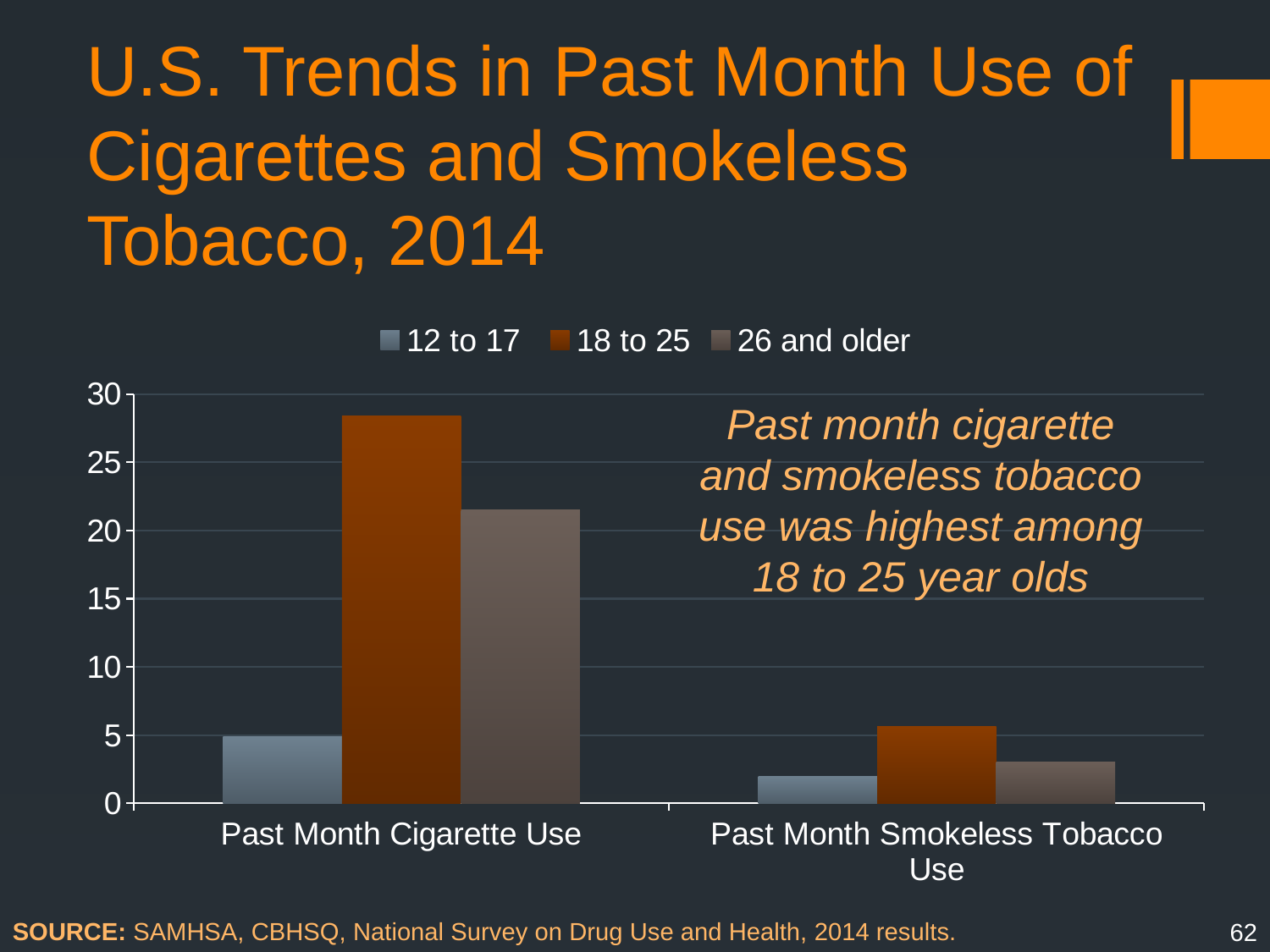

# U.S. Trends in Past Month Use of Cigarettes and Smokeless Tobacco, 2014

### Chart

| Category | 12 to 17  | 18 to 25 | 26 and older |
|---|---|---|---|
| Past Month Cigarette Use | 4.9 | 28.4 | 21.5 |
| Past Month Smokeless Tobacco Use | 2.0 | 5.6 | 3.0 |
Past month cigarette and smokeless tobacco use was highest among 18 to 25 year olds
SOURCE: SAMHSA, CBHSQ, National Survey on Drug Use and Health, 2014 results.
62